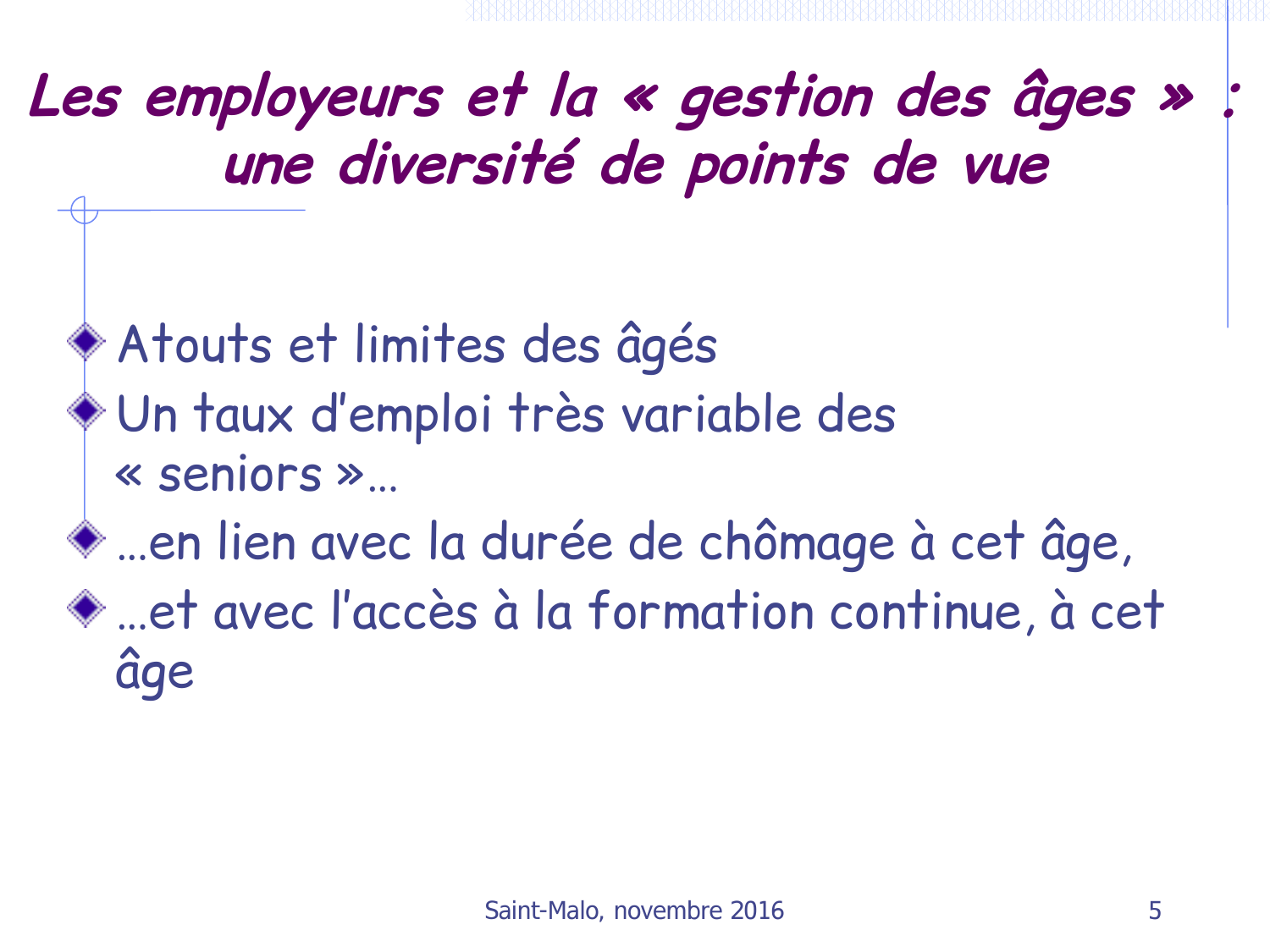

# Les employeurs et la « gestion des âges » : une diversité de points de vue
Atouts et limites des âgés
Un taux d’emploi très variable des « seniors »…
…en lien avec la durée de chômage à cet âge,
…et avec l’accès à la formation continue, à cet âge
Saint-Malo, novembre 2016
5